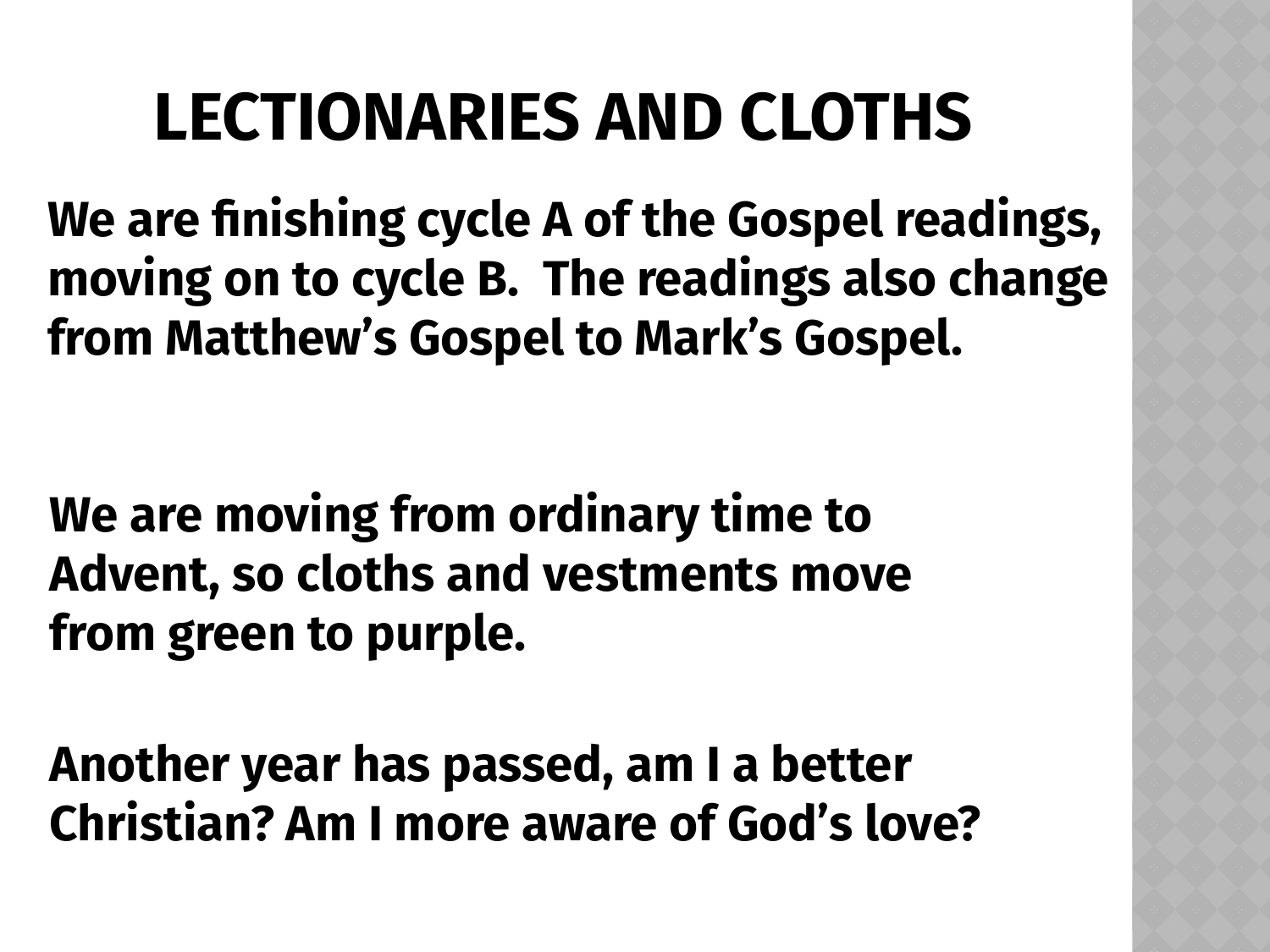

# Lectionaries and Cloths
We are finishing cycle A of the Gospel readings, moving on to cycle B.  The readings also change from Matthew’s Gospel to Mark’s Gospel.
We are moving from ordinary time to Advent, so cloths and vestments move from green to purple.
Another year has passed, am I a better Christian? Am I more aware of God’s love?